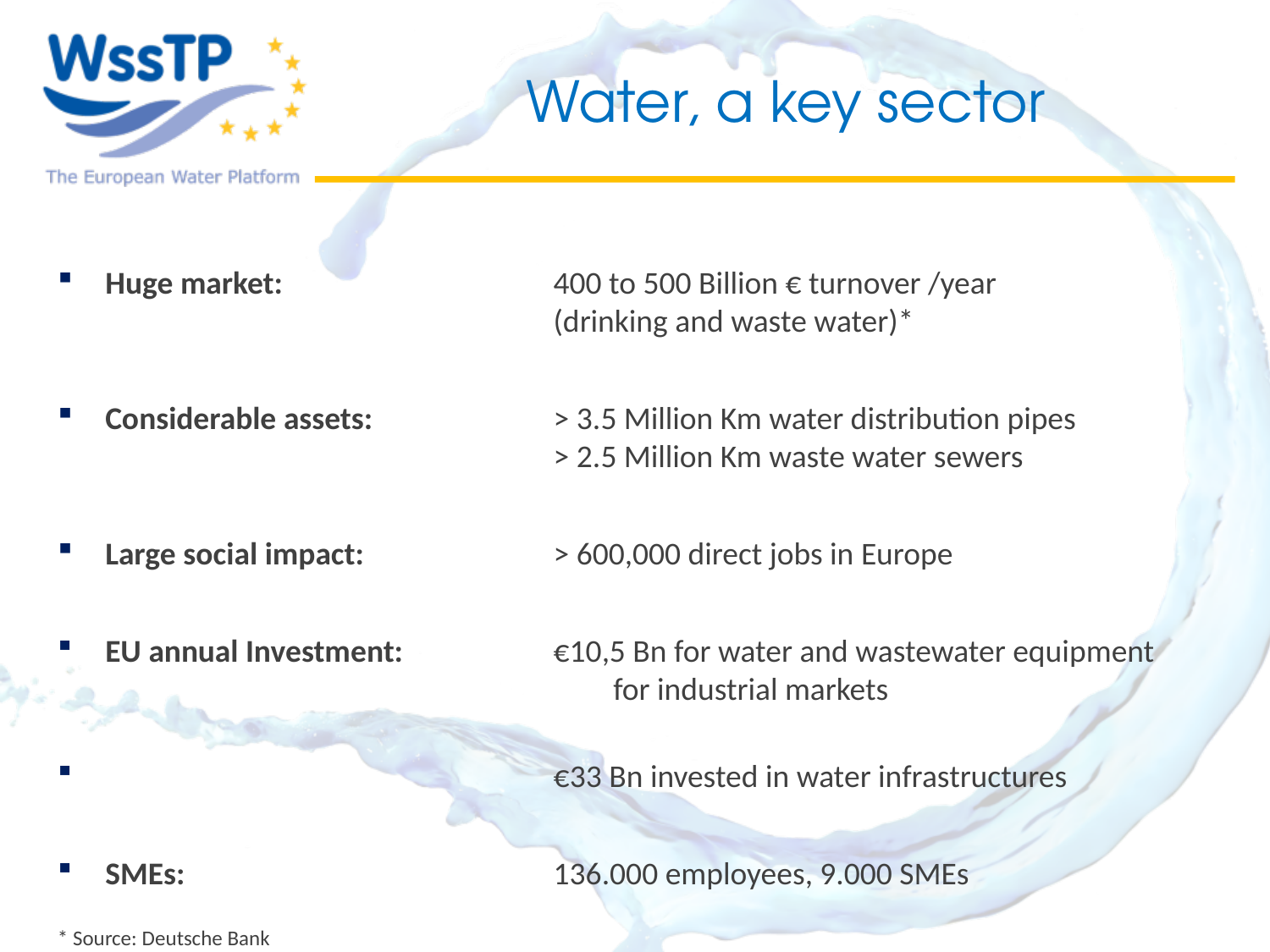

# Water, a key sector
Huge market:	400 to 500 Billion € turnover /year
	(drinking and waste water)*

Considerable assets:	> 3.5 Million Km water distribution pipes
	> 2.5 Million Km waste water sewers

Large social impact:	> 600,000 direct jobs in Europe

EU annual Investment:	€10,5 Bn for water and wastewater equipment 		for industrial markets
	€33 Bn invested in water infrastructures

SMEs:	136.000 employees, 9.000 SMEs

* Source: Deutsche Bank